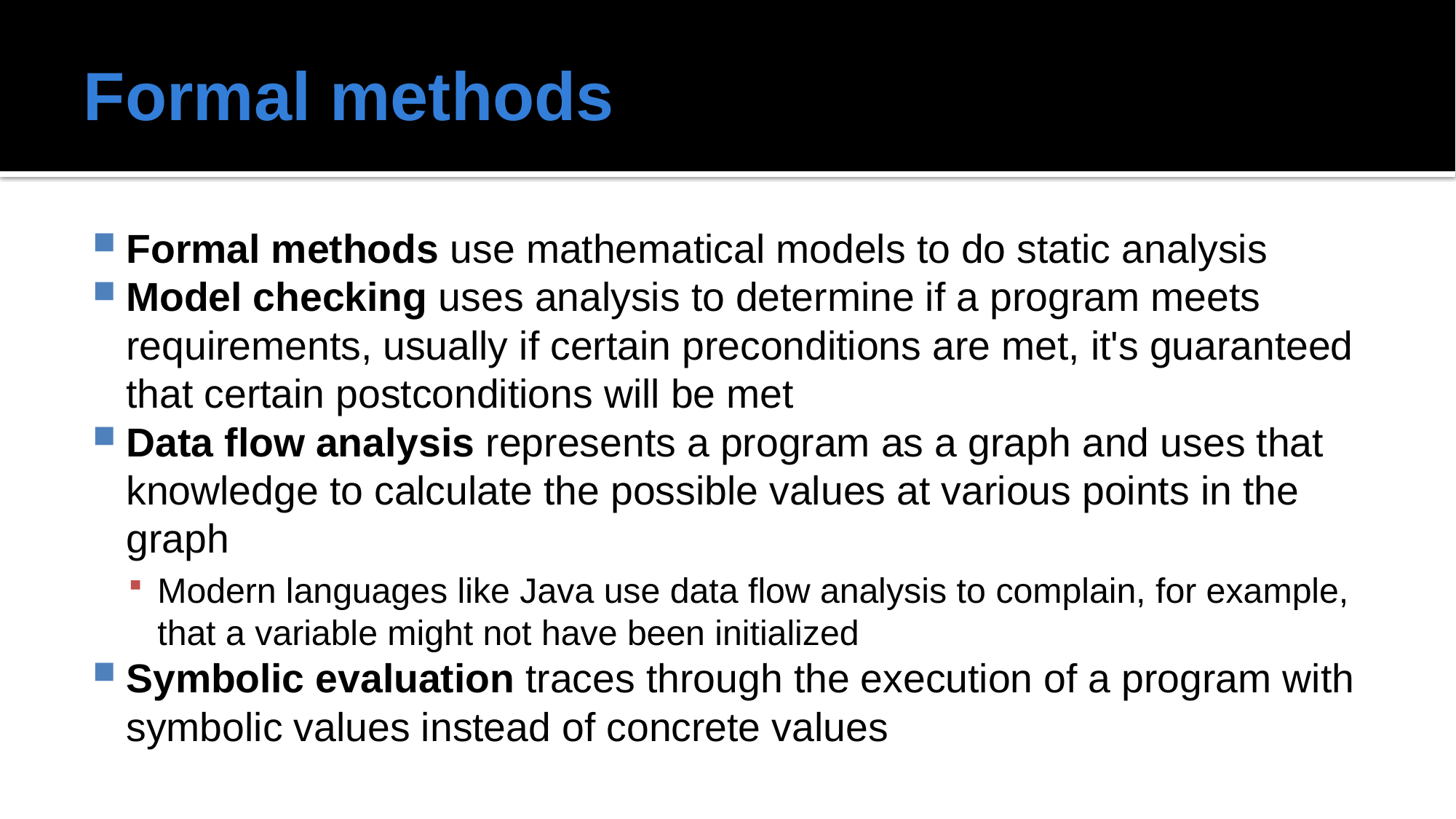

# Formal methods
Formal methods use mathematical models to do static analysis
Model checking uses analysis to determine if a program meets requirements, usually if certain preconditions are met, it's guaranteed that certain postconditions will be met
Data flow analysis represents a program as a graph and uses that knowledge to calculate the possible values at various points in the graph
Modern languages like Java use data flow analysis to complain, for example, that a variable might not have been initialized
Symbolic evaluation traces through the execution of a program with symbolic values instead of concrete values